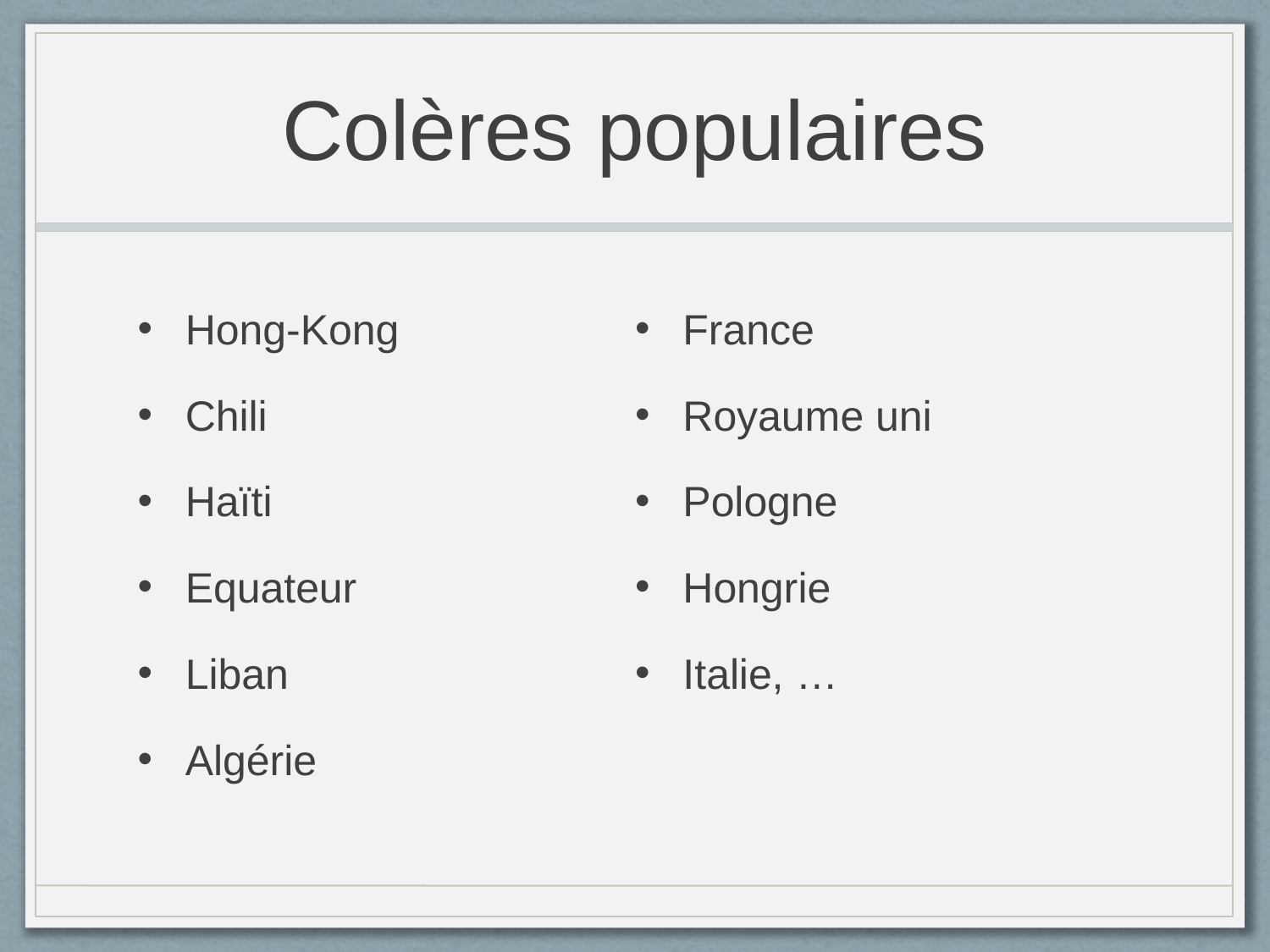

# Colères populaires
Hong-Kong
Chili
Haïti
Equateur
Liban
Algérie
France
Royaume uni
Pologne
Hongrie
Italie, …